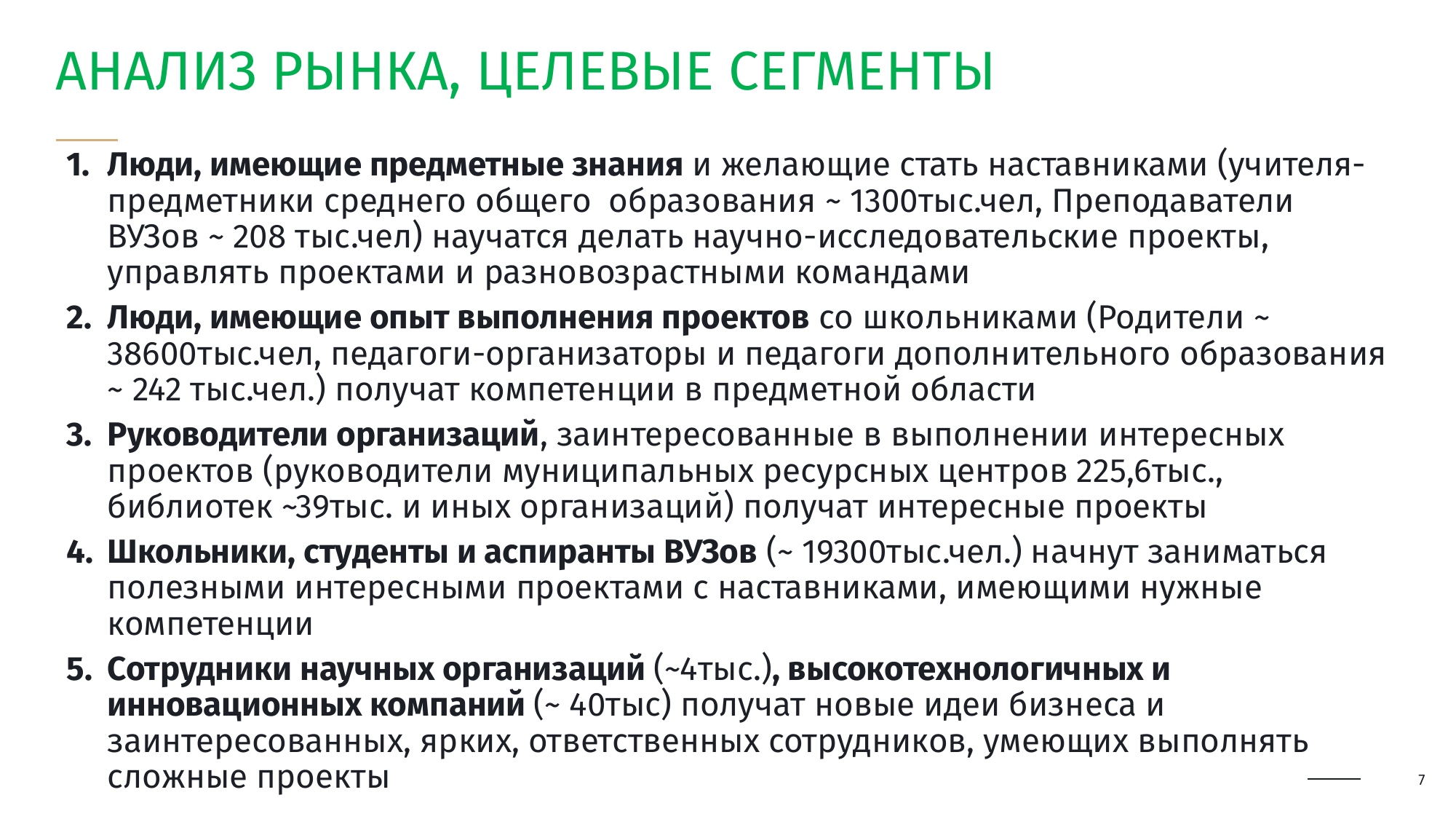

Анализ рынка, целевые сегменты
Люди, имеющие предметные знания и желающие стать наставниками (учителя-предметники среднего общего  образования ~ 1300тыс.чел, Преподаватели ВУЗов ~ 208 тыс.чел) научатся делать научно-исследовательские проекты, управлять проектами и разновозрастными командами
Люди, имеющие опыт выполнения проектов со школьниками (Родители ~ 38600тыс.чел, педагоги-организаторы и педагоги дополнительного образования ~ 242 тыс.чел.) получат компетенции в предметной области
Руководители организаций, заинтересованные в выполнении интересных проектов (руководители муниципальных ресурсных центров 225,6тыс., библиотек ~39тыс. и иных организаций) получат интересные проекты
Школьники, студенты и аспиранты ВУЗов (~ 19300тыс.чел.) начнут заниматься полезными интересными проектами с наставниками, имеющими нужные компетенции
Сотрудники научных организаций (~4тыс.), высокотехнологичных и инновационных компаний (~ 40тыс) получат новые идеи бизнеса и заинтересованных, ярких, ответственных сотрудников, умеющих выполнять сложные проекты